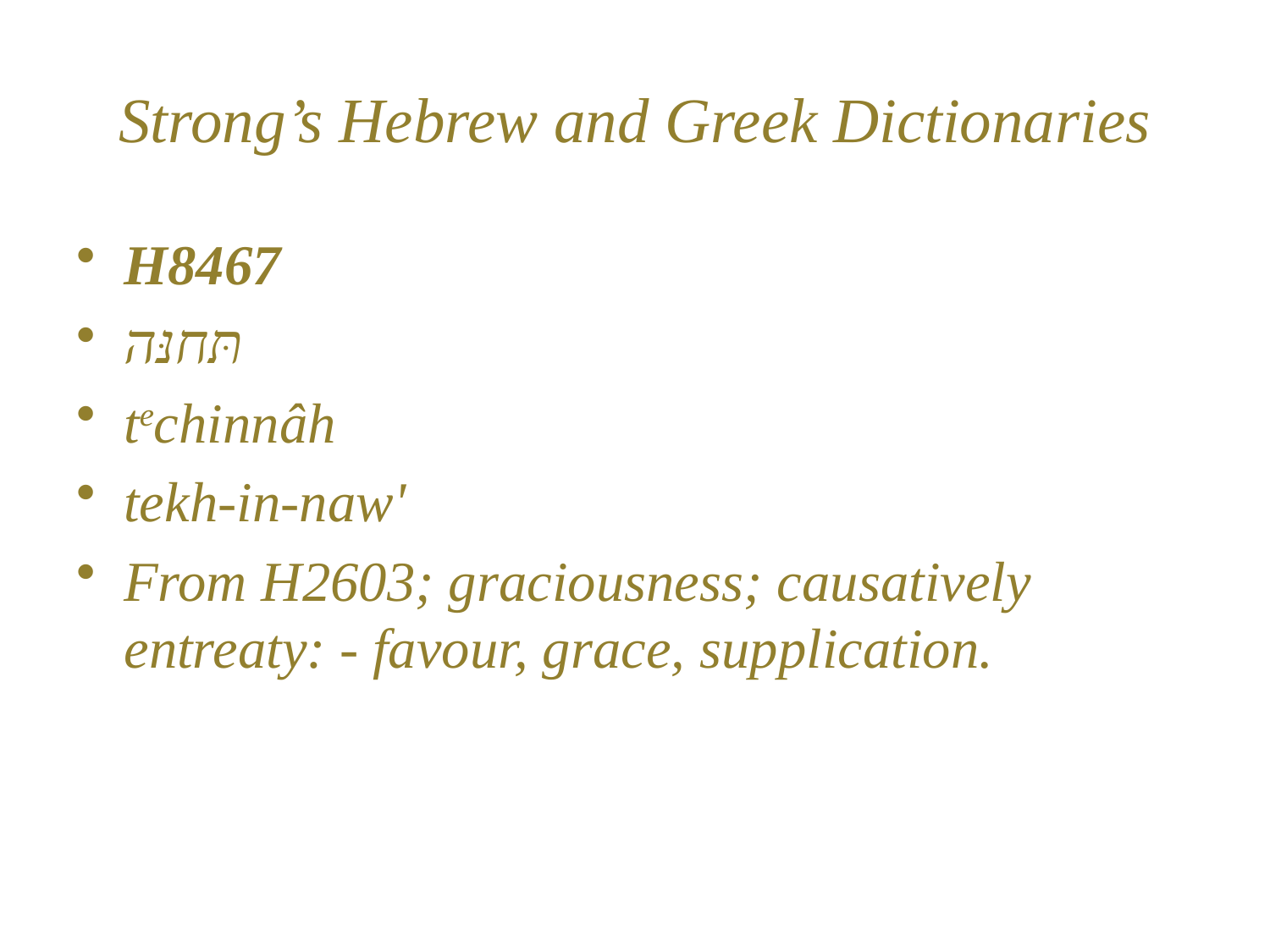

# Strong’s Hebrew and Greek Dictionaries
H8467
תּחנּה
techinnâh
tekh-in-naw'
From H2603; graciousness; causatively entreaty: - favour, grace, supplication.